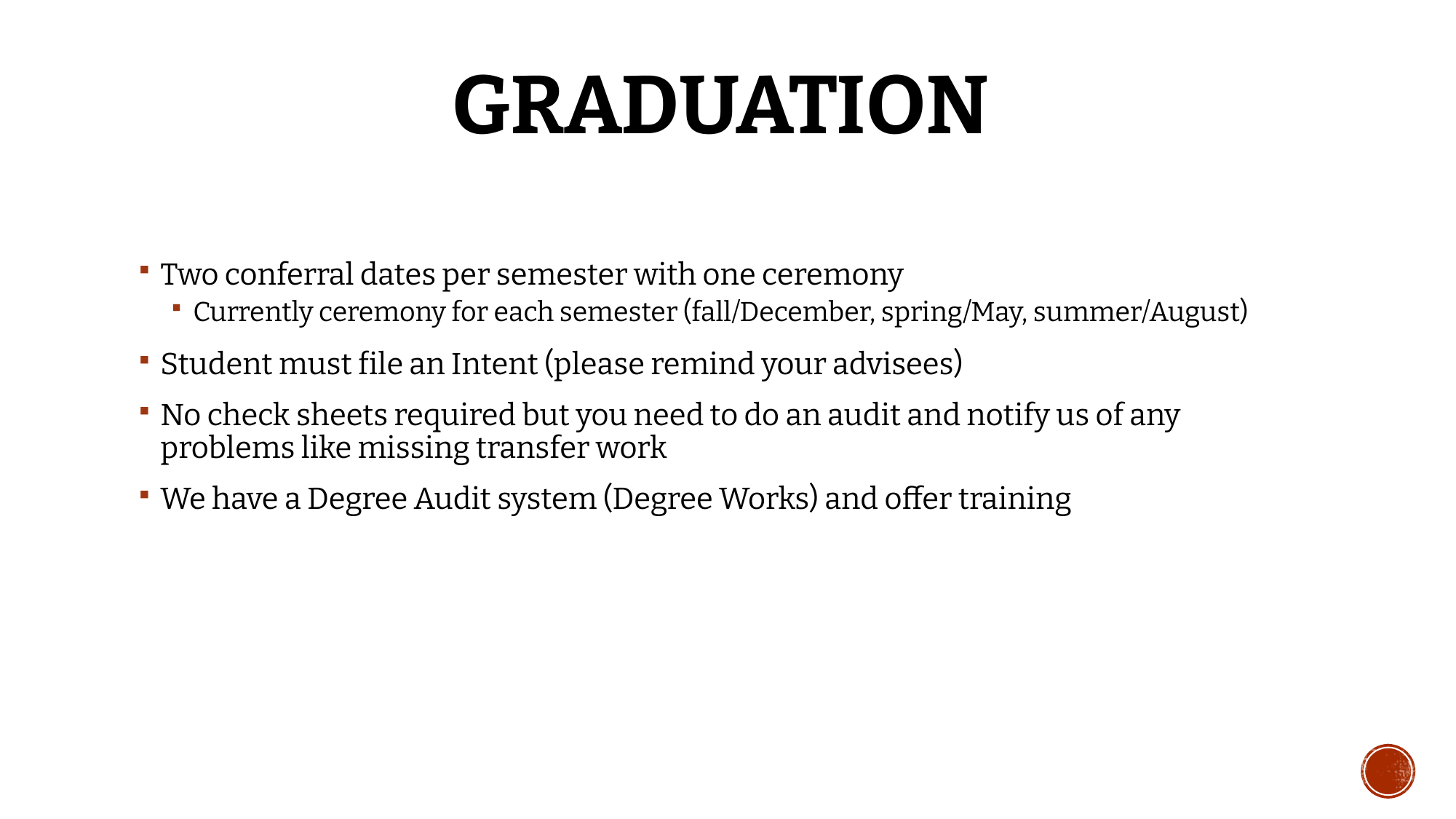

# Graduation
Two conferral dates per semester with one ceremony
Currently ceremony for each semester (fall/December, spring/May, summer/August)
Student must file an Intent (please remind your advisees)
No check sheets required but you need to do an audit and notify us of any problems like missing transfer work
We have a Degree Audit system (Degree Works) and offer training